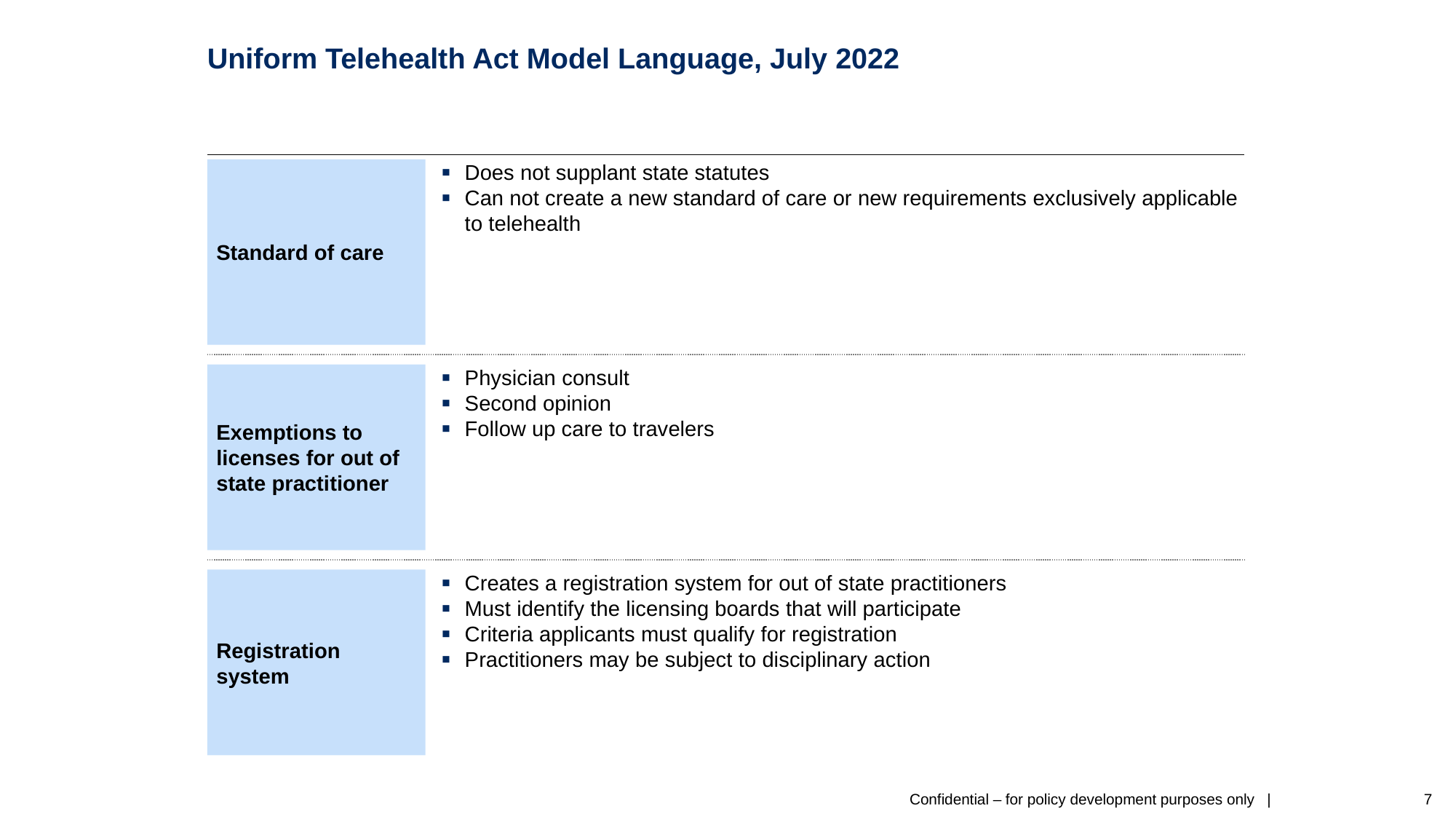

# Uniform Telehealth Act Model Language, July 2022
Does not supplant state statutes
Can not create a new standard of care or new requirements exclusively applicable to telehealth
Standard of care
Physician consult
Second opinion
Follow up care to travelers

Exemptions to licenses for out of state practitioner
Creates a registration system for out of state practitioners
Must identify the licensing boards that will participate
Criteria applicants must qualify for registration
Practitioners may be subject to disciplinary action
Registration system